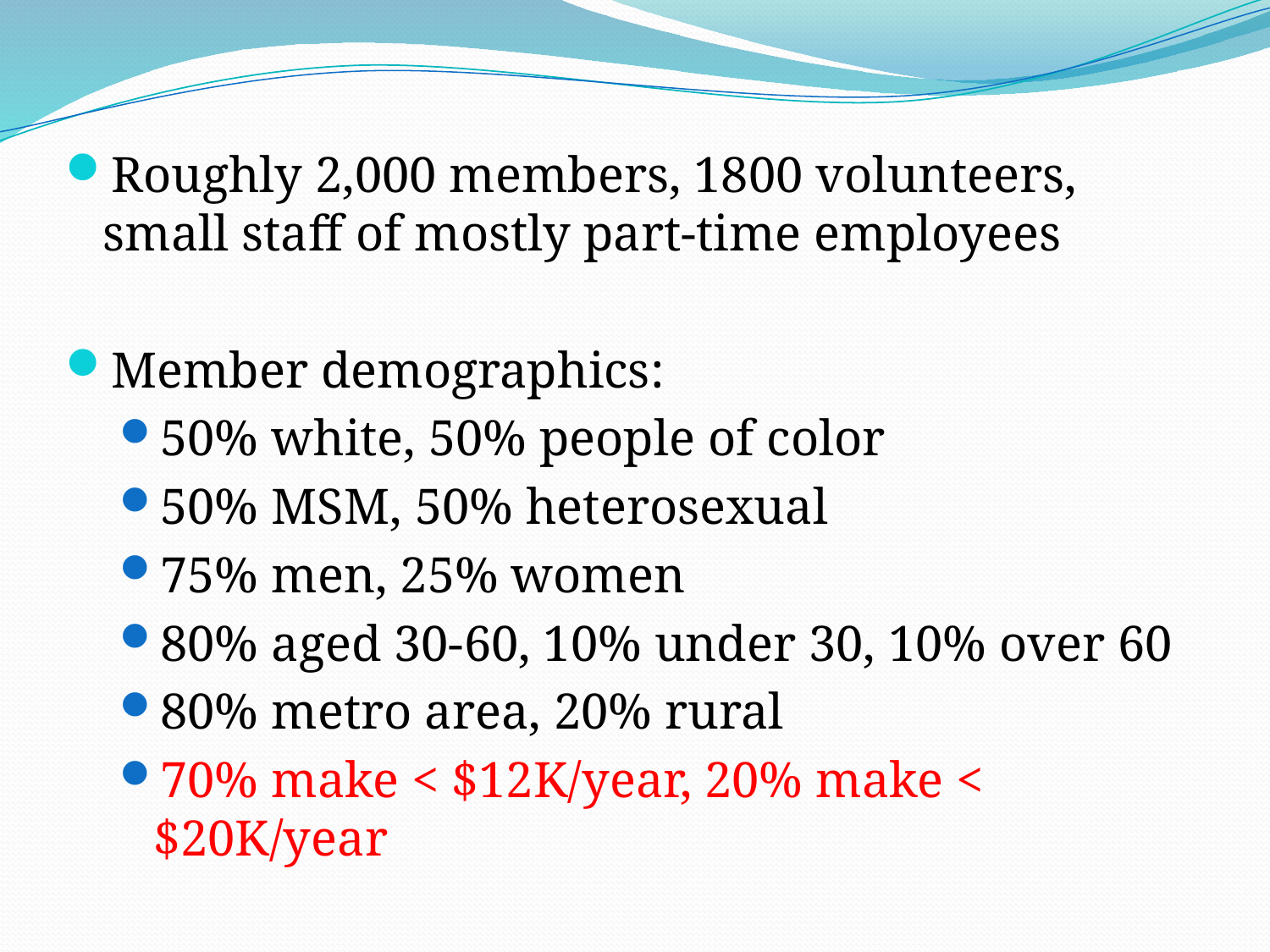

Roughly 2,000 members, 1800 volunteers, small staff of mostly part-time employees

Member demographics:
50% white, 50% people of color
50% MSM, 50% heterosexual
75% men, 25% women
80% aged 30-60, 10% under 30, 10% over 60
80% metro area, 20% rural
70% make < $12K/year, 20% make < $20K/year